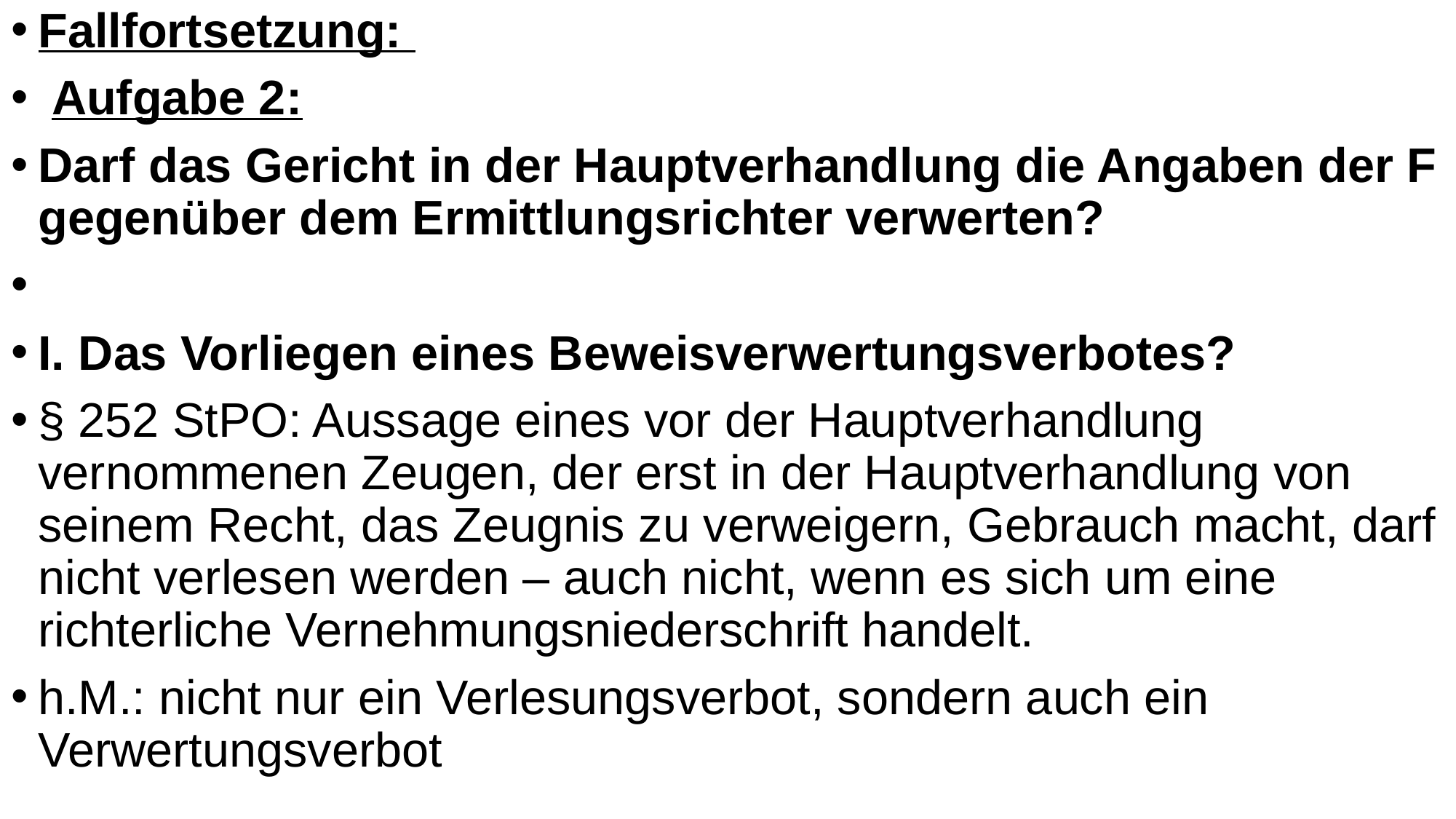

Fallfortsetzung:
 Aufgabe 2:
Darf das Gericht in der Hauptverhandlung die Angaben der F gegenüber dem Ermittlungsrichter verwerten?

I. Das Vorliegen eines Beweisverwertungsverbotes?
§ 252 StPO: Aussage eines vor der Hauptverhandlung vernommenen Zeugen, der erst in der Hauptverhandlung von seinem Recht, das Zeugnis zu verweigern, Gebrauch macht, darf nicht verlesen werden – auch nicht, wenn es sich um eine richterliche Vernehmungsniederschrift handelt.
h.M.: nicht nur ein Verlesungsverbot, sondern auch ein Verwertungsverbot